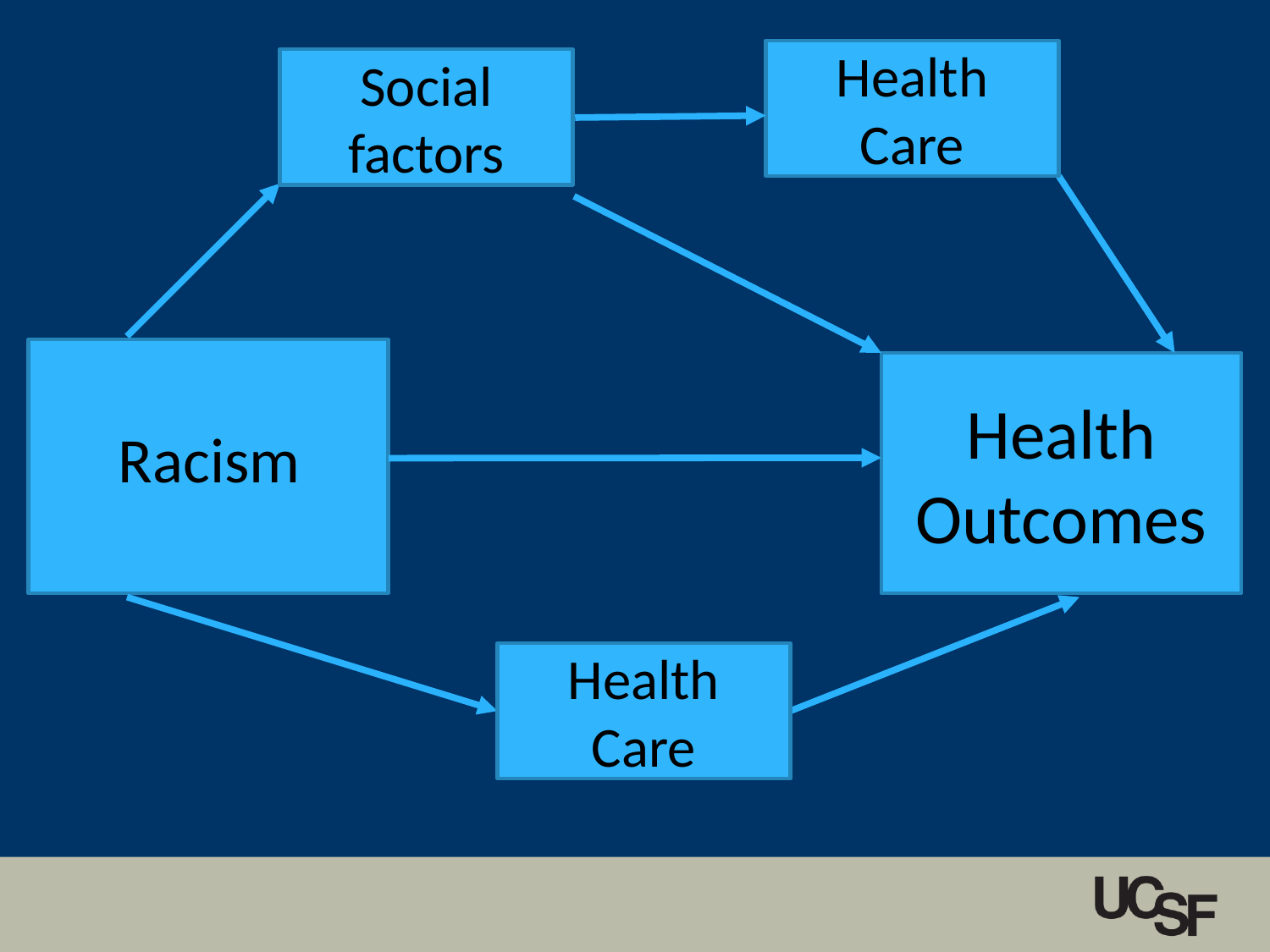

Health Care
Social factors

Health Outcomes
Racism
Health Care